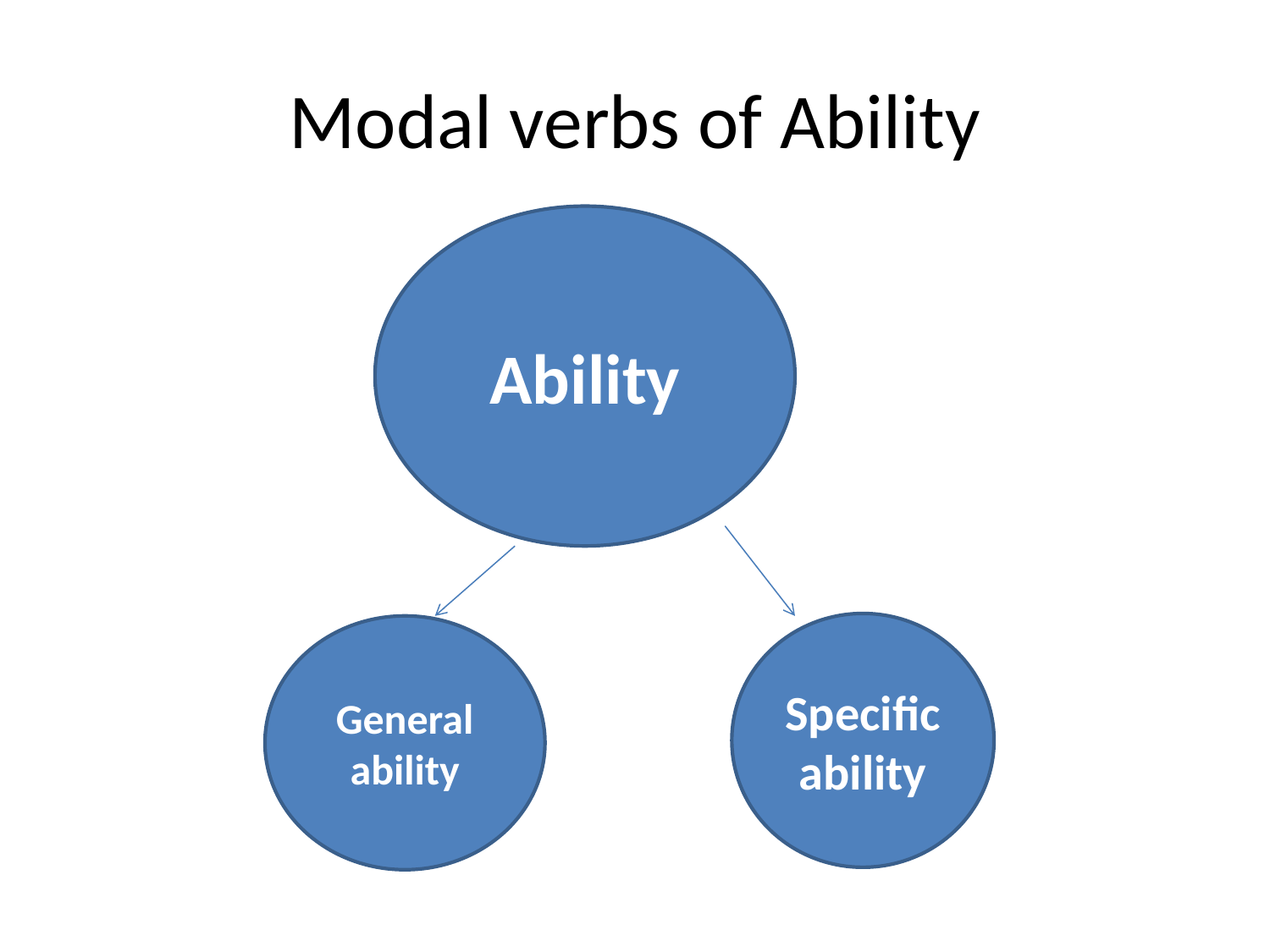

# Modal verbs of Ability
Ability
Specific ability
General ability